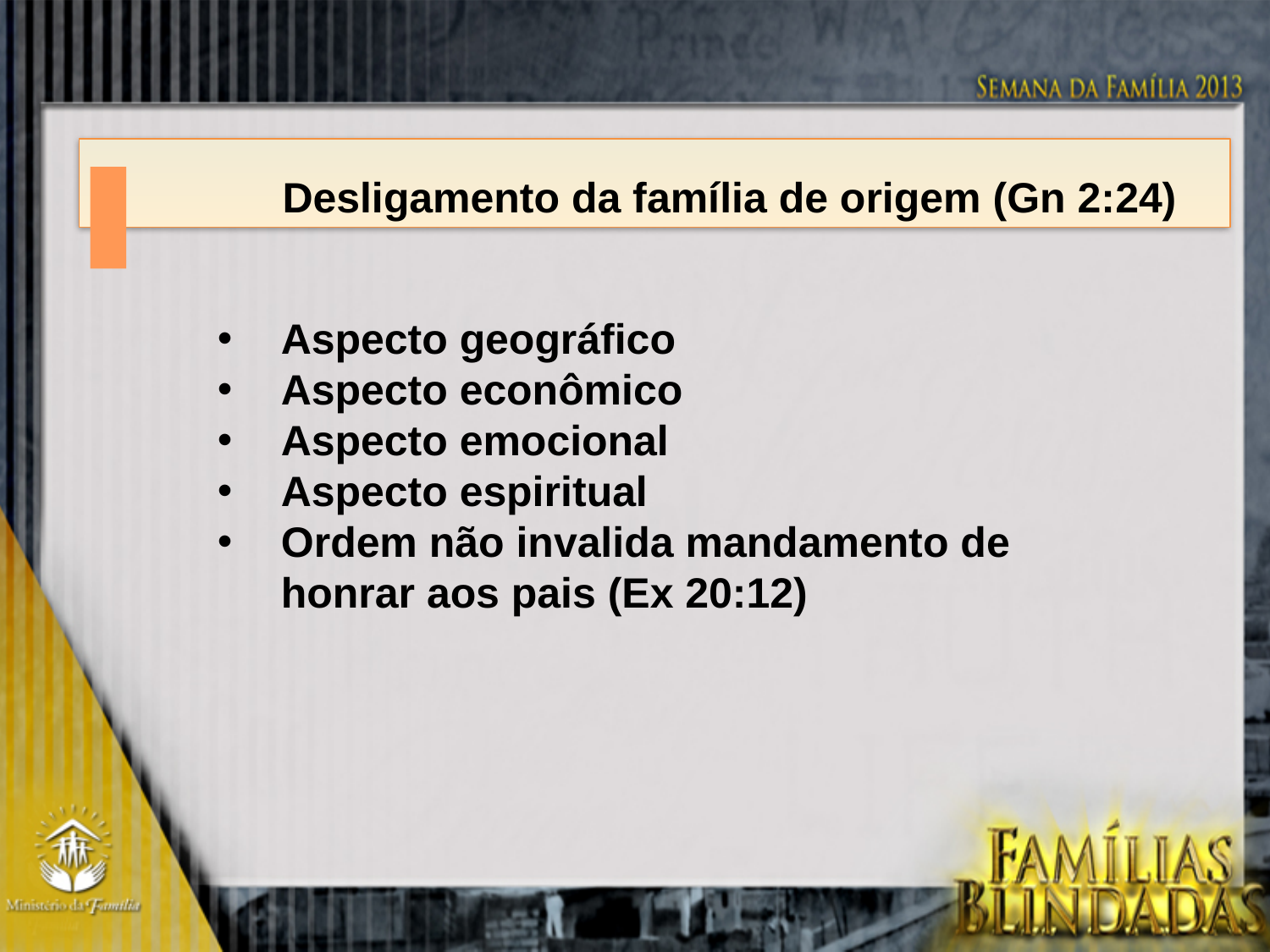

I
		Desligamento da família de origem (Gn 2:24)
Aspecto geográfico
Aspecto econômico
Aspecto emocional
Aspecto espiritual
Ordem não invalida mandamento de honrar aos pais (Ex 20:12)